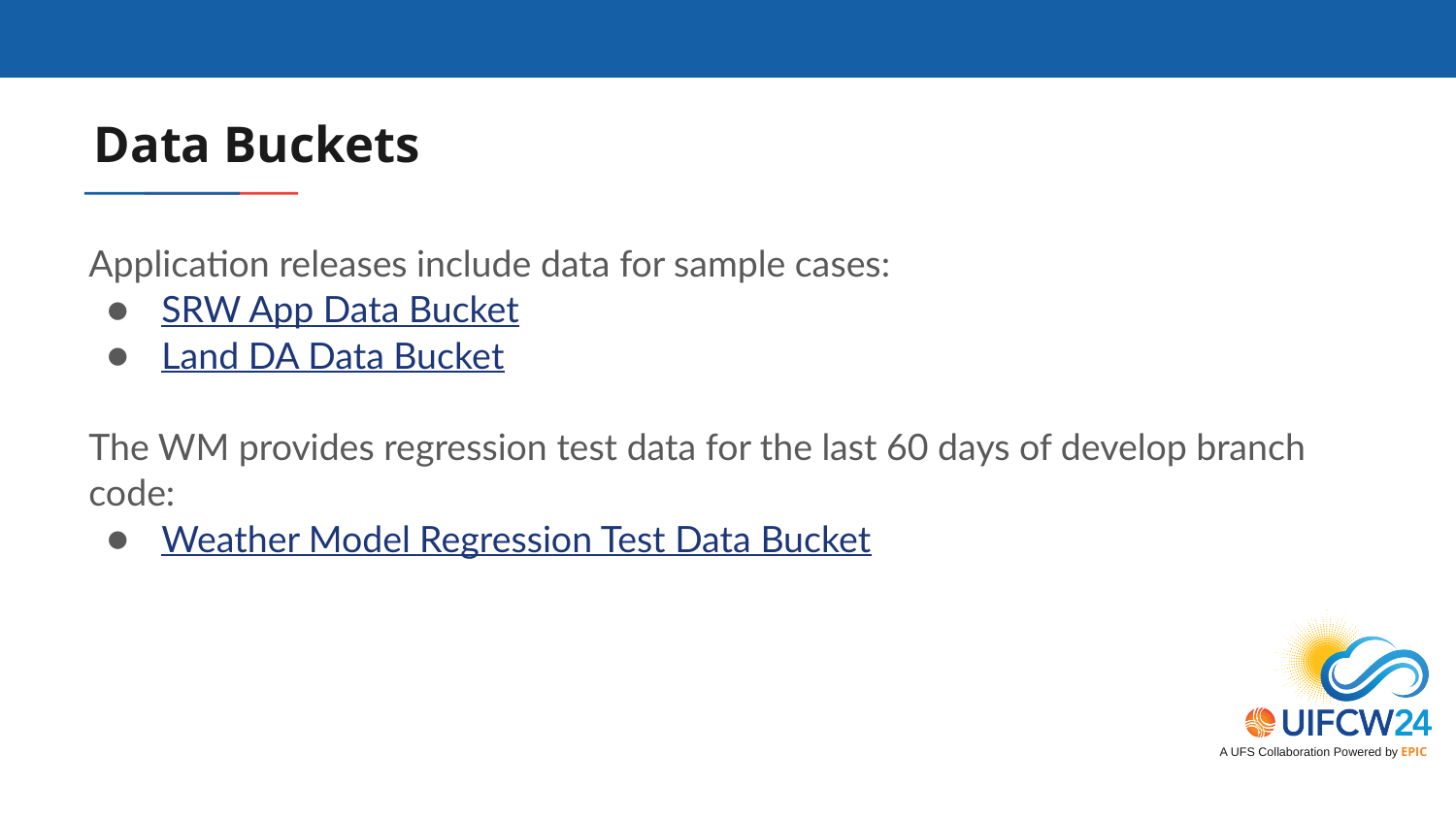

# Data Buckets
Application releases include data for sample cases:
SRW App Data Bucket
Land DA Data Bucket

The WM provides regression test data for the last 60 days of develop branch code:
Weather Model Regression Test Data Bucket